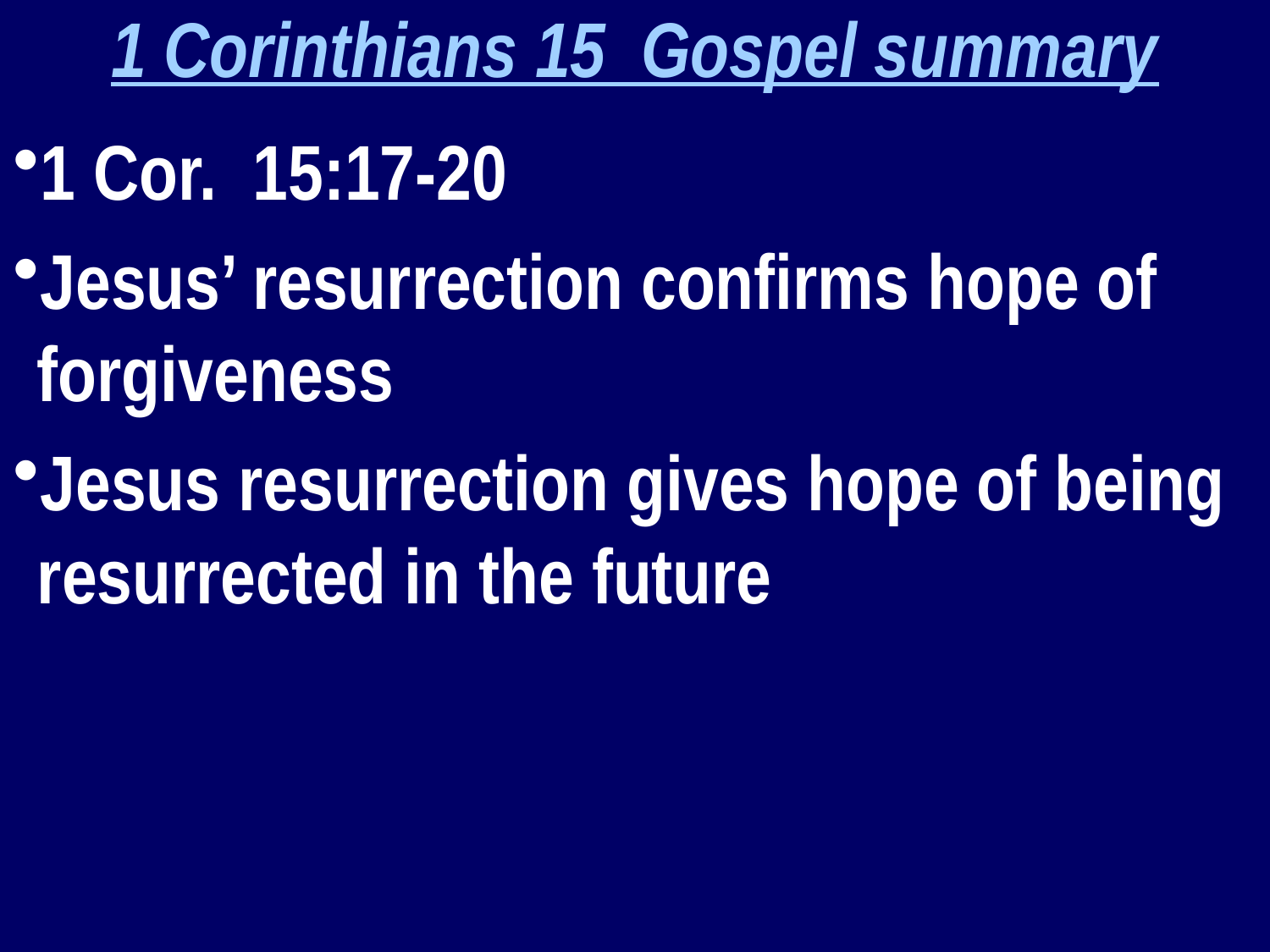

1 Corinthians 15  Gospel summary
1 Cor.  15:17-20
Jesus’ resurrection confirms hope of forgiveness
Jesus resurrection gives hope of being  resurrected in the future